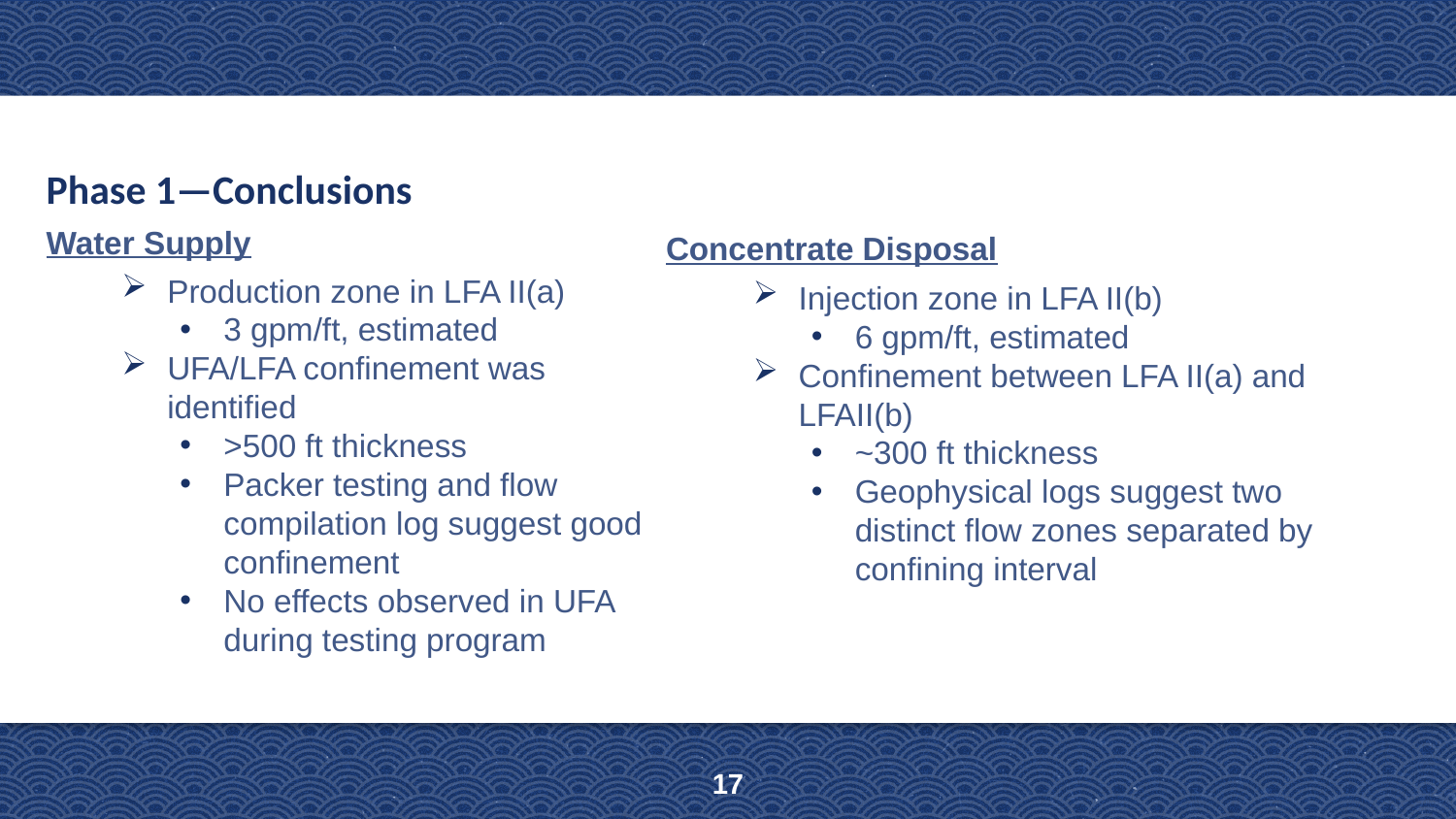

Phase 1—Conclusions
Water Supply
Concentrate Disposal
Production zone in LFA II(a)
3 gpm/ft, estimated
UFA/LFA confinement was identified
>500 ft thickness
Packer testing and flow compilation log suggest good confinement
No effects observed in UFA during testing program

Injection zone in LFA II(b)
6 gpm/ft, estimated
Confinement between LFA II(a) and LFAII(b)
~300 ft thickness
Geophysical logs suggest two distinct flow zones separated by confining interval
17